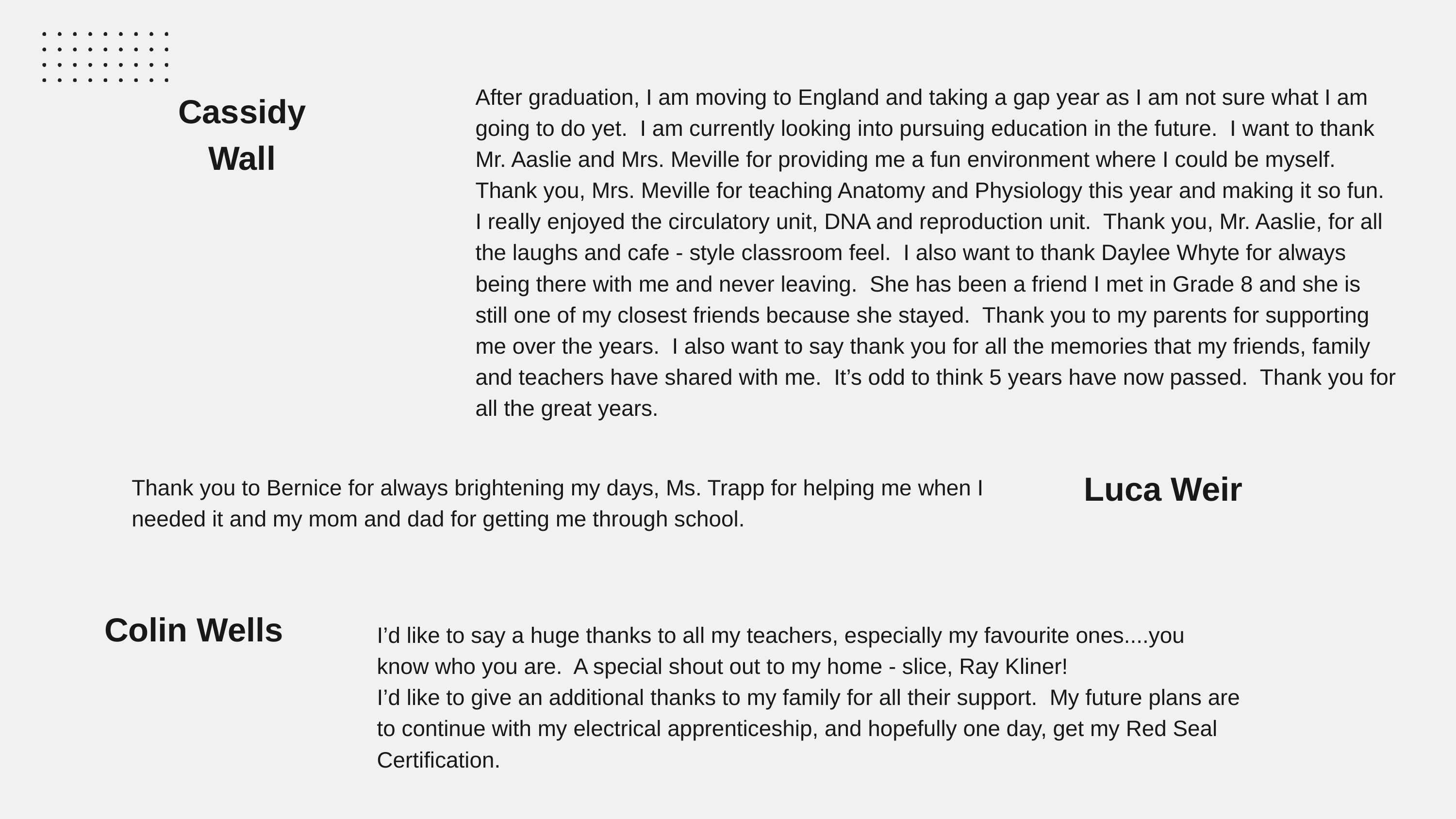

After graduation, I am moving to England and taking a gap year as I am not sure what I am going to do yet.  I am currently looking into pursuing education in the future.  I want to thank Mr. Aaslie and Mrs. Meville for providing me a fun environment where I could be myself.  Thank you, Mrs. Meville for teaching Anatomy and Physiology this year and making it so fun.  I really enjoyed the circulatory unit, DNA and reproduction unit.  Thank you, Mr. Aaslie, for all the laughs and cafe - style classroom feel.  I also want to thank Daylee Whyte for always being there with me and never leaving.  She has been a friend I met in Grade 8 and she is still one of my closest friends because she stayed.  Thank you to my parents for supporting me over the years.  I also want to say thank you for all the memories that my friends, family and teachers have shared with me.  It’s odd to think 5 years have now passed.  Thank you for all the great years.
Cassidy Wall
Luca Weir
Thank you to Bernice for always brightening my days, Ms. Trapp for helping me when I needed it and my mom and dad for getting me through school.
Colin Wells
I’d like to say a huge thanks to all my teachers, especially my favourite ones....you know who you are.  A special shout out to my home - slice, Ray Kliner!
I’d like to give an additional thanks to my family for all their support.  My future plans are to continue with my electrical apprenticeship, and hopefully one day, get my Red Seal Certification.